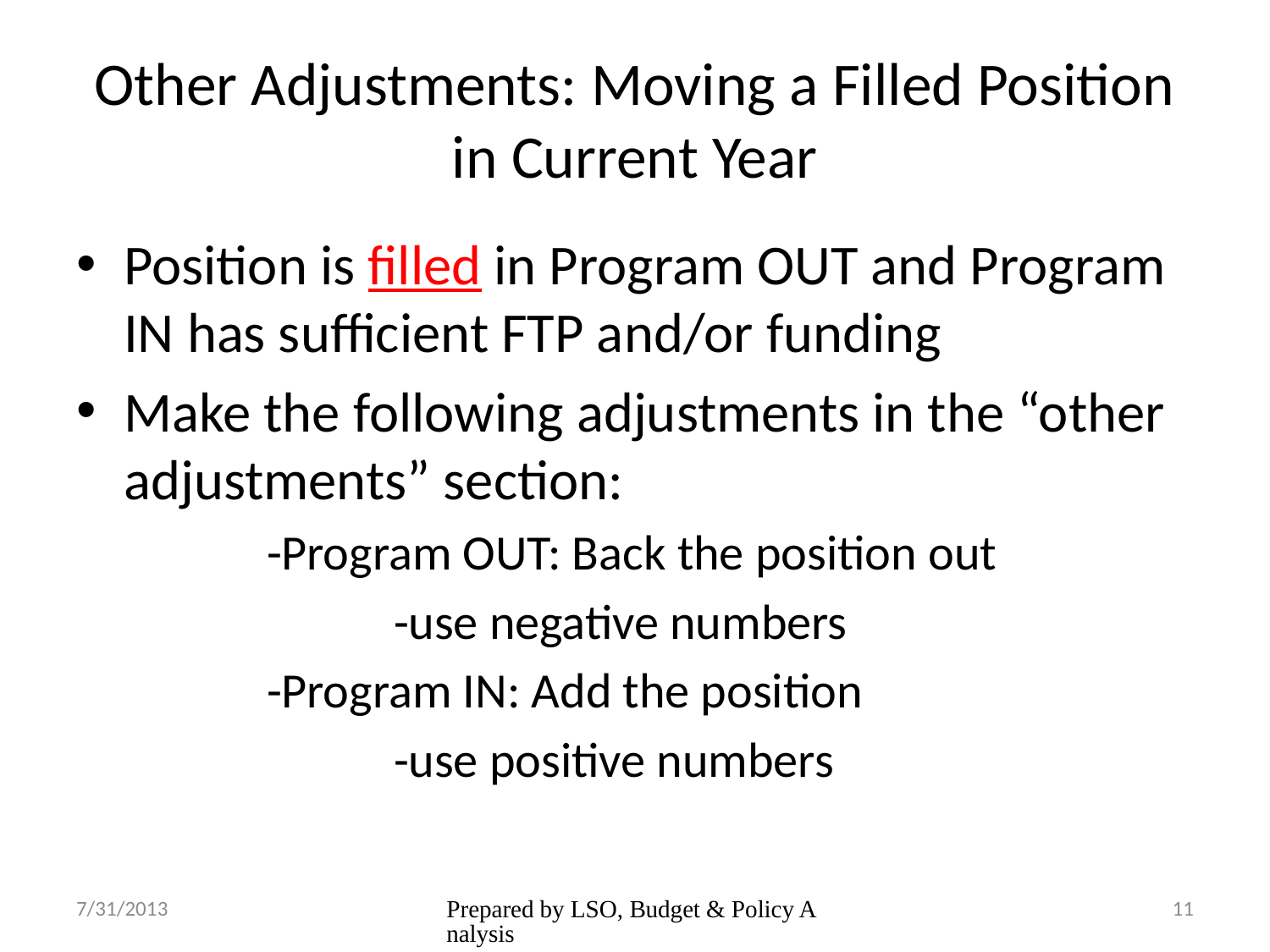

# Other Adjustments: Moving a Filled Position in Current Year
Position is filled in Program OUT and Program IN has sufficient FTP and/or funding
Make the following adjustments in the “other adjustments” section:
	-Program OUT: Back the position out
		-use negative numbers
	-Program IN: Add the position
		-use positive numbers
7/31/2013
Prepared by LSO, Budget & Policy Analysis
11